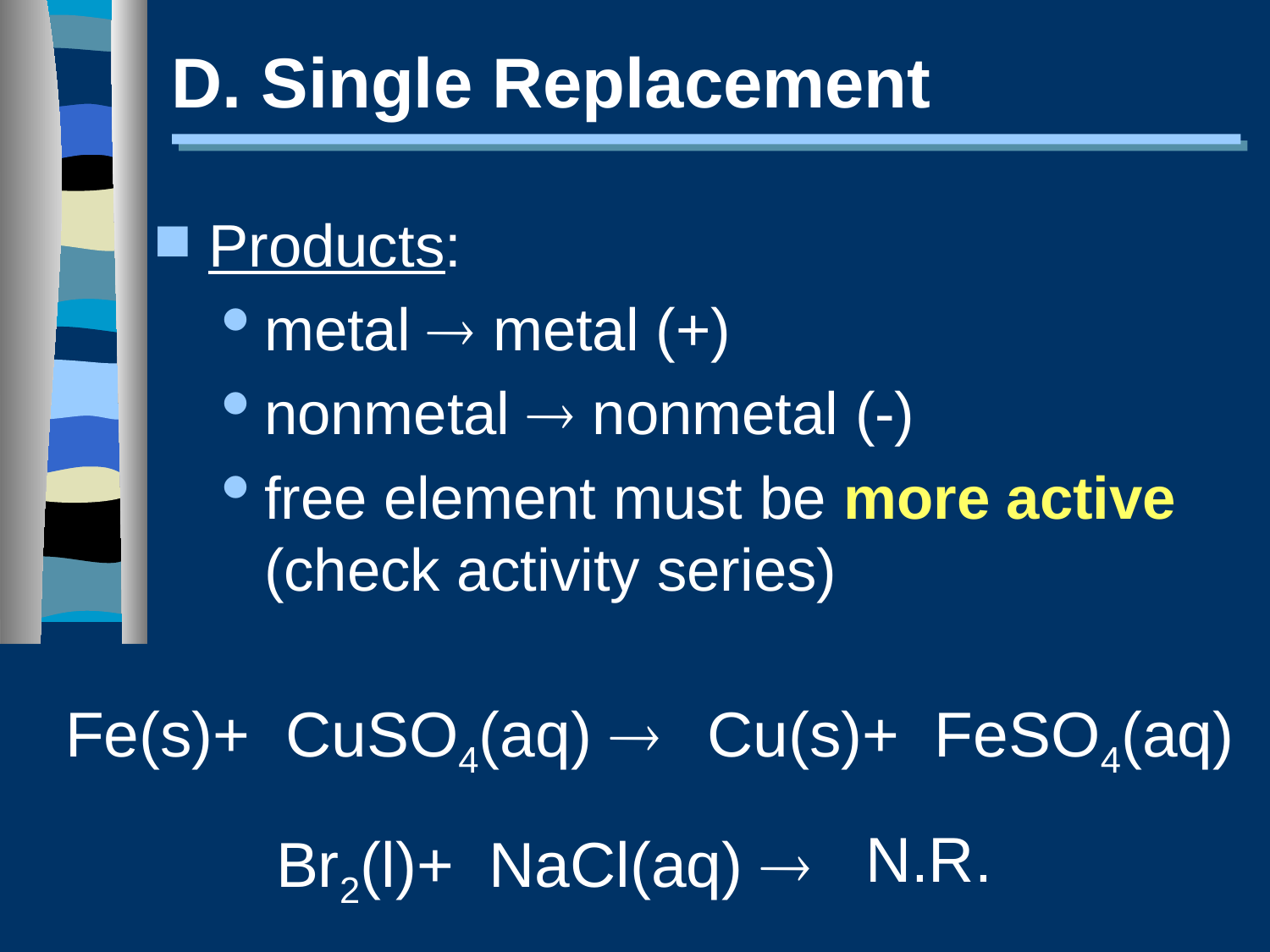

# D. Single Replacement
Products:
metal → metal (+)
nonmetal → nonmetal (-)
free element must be more active (check activity series)
   Fe(s)+  CuSO4(aq) →
   Cu(s)+  FeSO4(aq)
               Br2(l)+  NaCl(aq) →
            N.R.